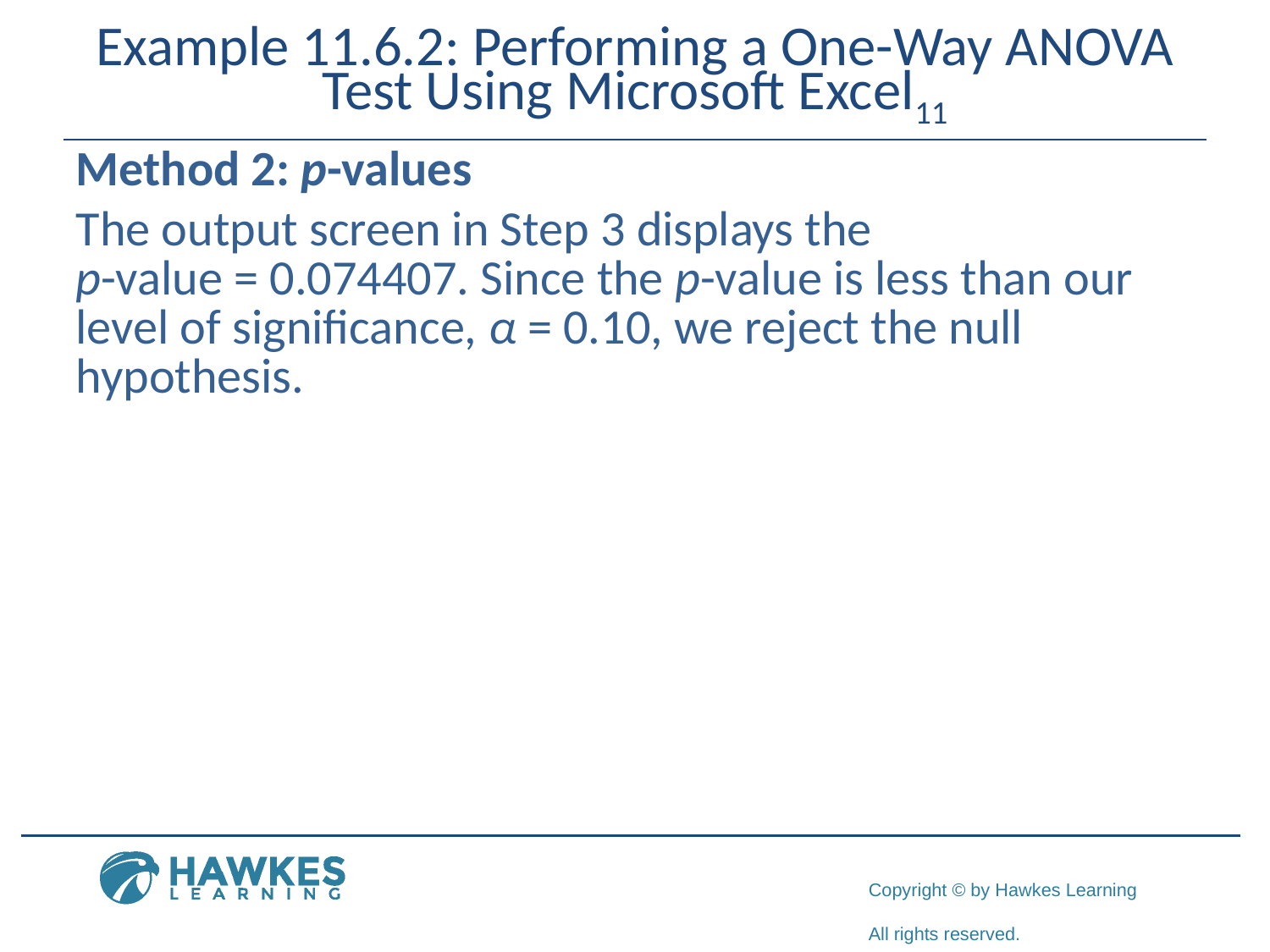

# Example 11.6.2: Performing a One-Way ANOVA Test Using Microsoft Excel11
Method 2: p-values
The output screen in Step 3 displays the
p-value = 0.074407. Since the p-value is less than our level of significance, α = 0.10, we reject the null hypothesis.